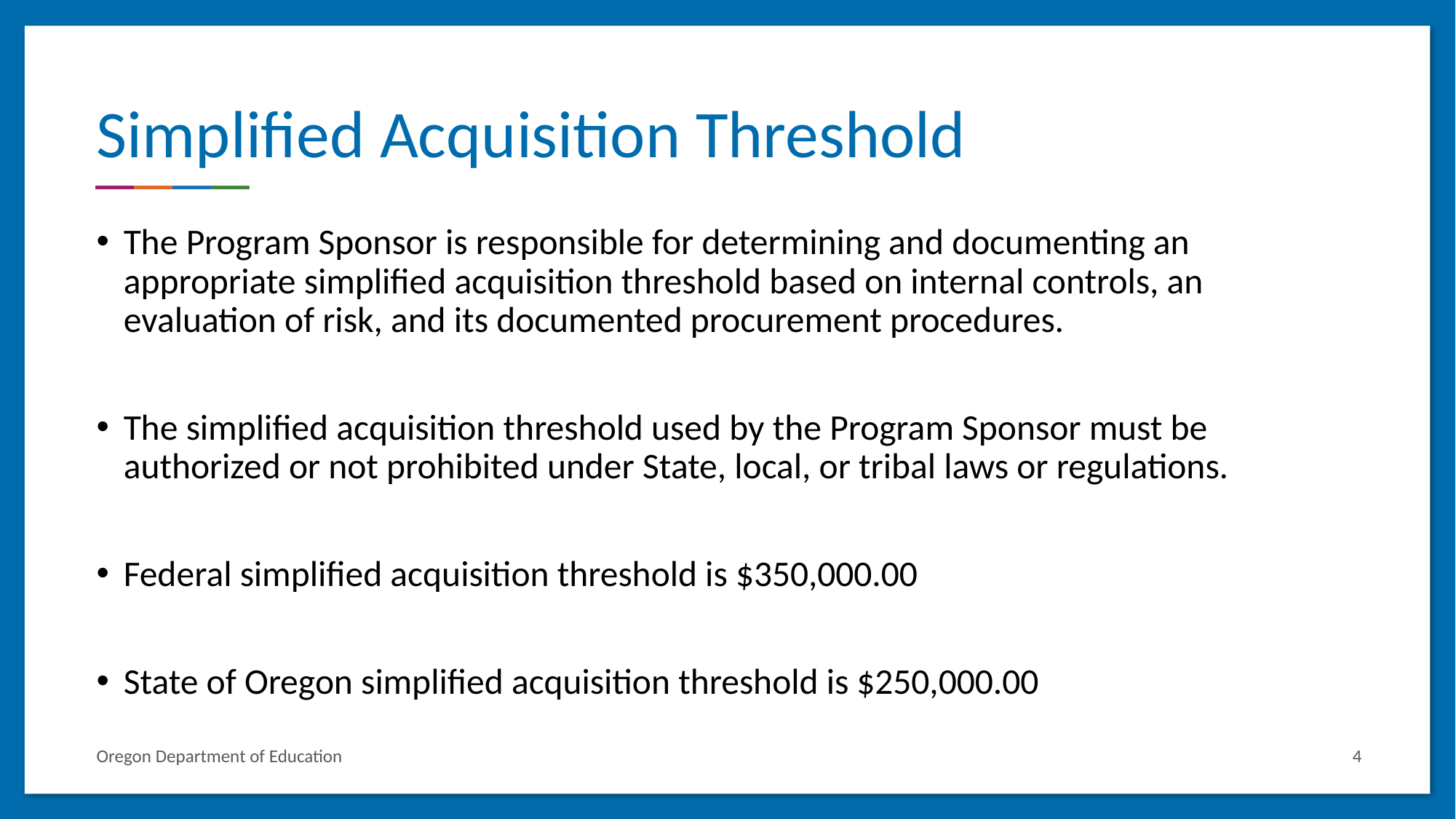

# Simplified Acquisition Threshold
The Program Sponsor is responsible for determining and documenting an appropriate simplified acquisition threshold based on internal controls, an evaluation of risk, and its documented procurement procedures.

The simplified acquisition threshold used by the Program Sponsor must be authorized or not prohibited under State, local, or tribal laws or regulations.

Federal simplified acquisition threshold is $350,000.00

State of Oregon simplified acquisition threshold is $250,000.00

Oregon Department of Education
4